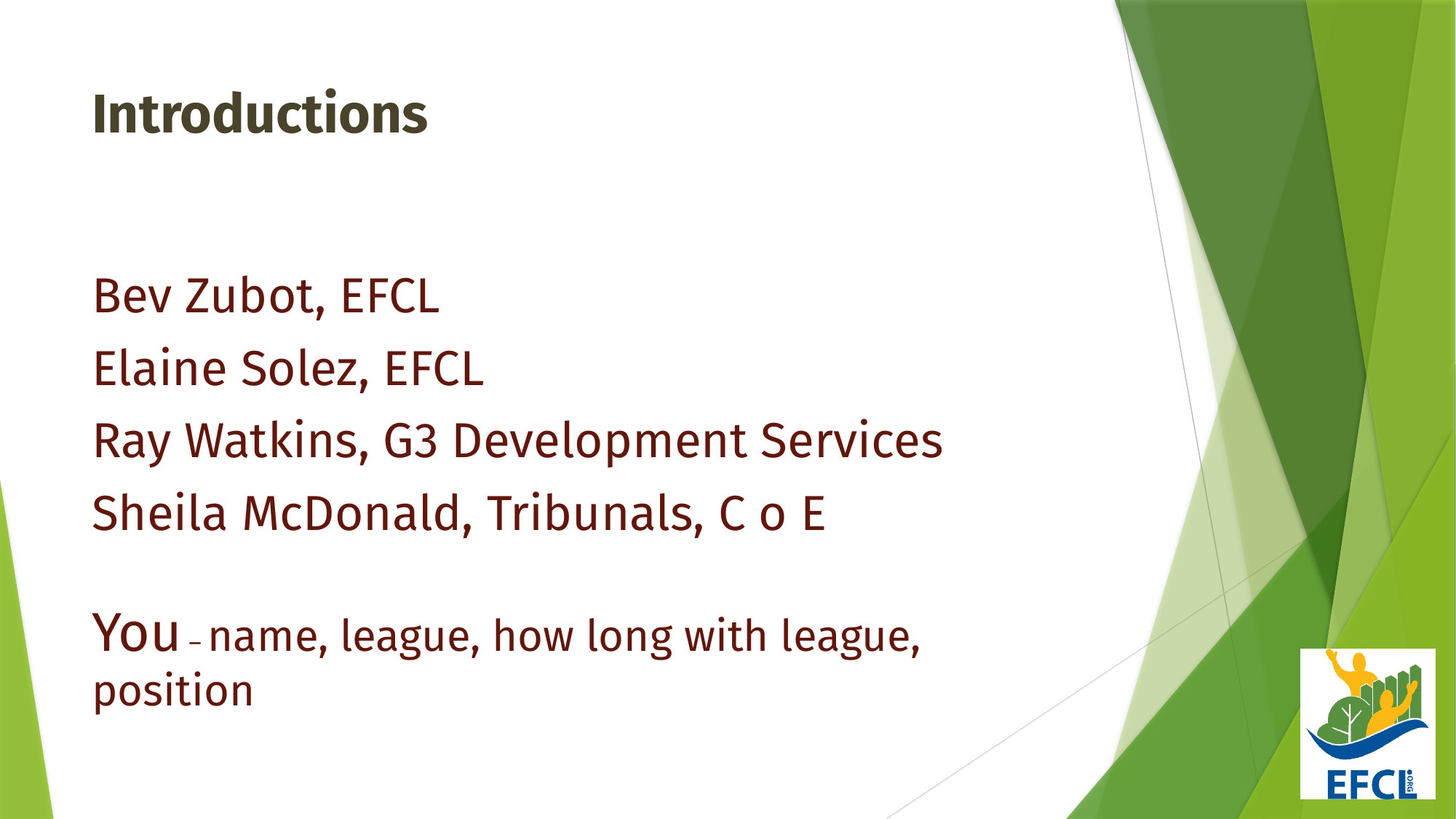

# Introductions
Bev Zubot, EFCL
Elaine Solez, EFCL
Ray Watkins, G3 Development Services
Sheila McDonald, Tribunals, C o E

You – name, league, how long with league, position